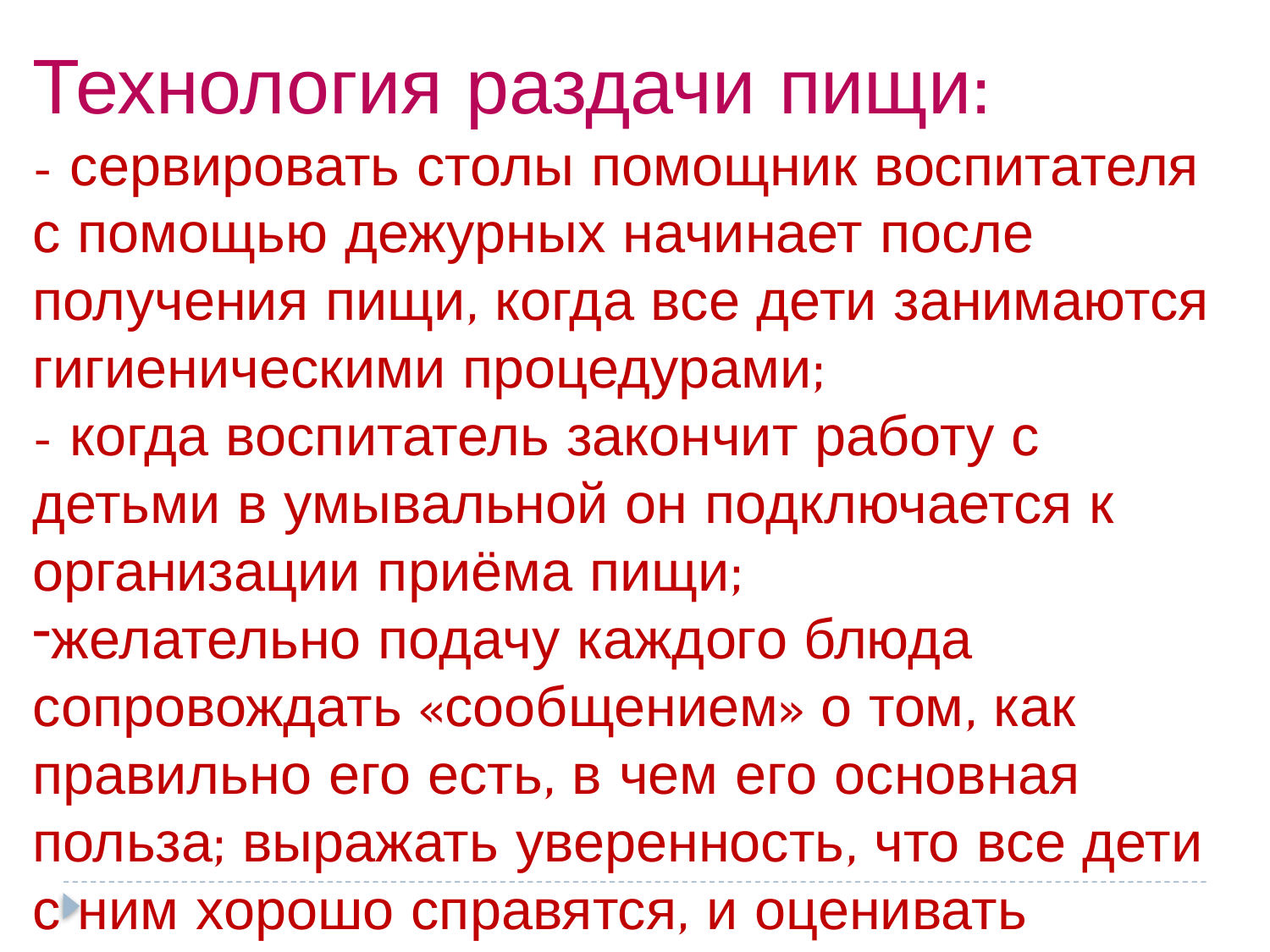

Технология раздачи пищи:
- сервировать столы помощник воспитателя с помощью дежурных начинает после получения пищи, когда все дети занимаются гигиеническими процедурами;
- когда воспитатель закончит работу с детьми в умывальной он подключается к организации приёма пищи;
желательно подачу каждого блюда сопровождать «сообщением» о том, как правильно его есть, в чем его основная польза; выражать уверенность, что все дети с ним хорошо справятся, и оценивать результат.